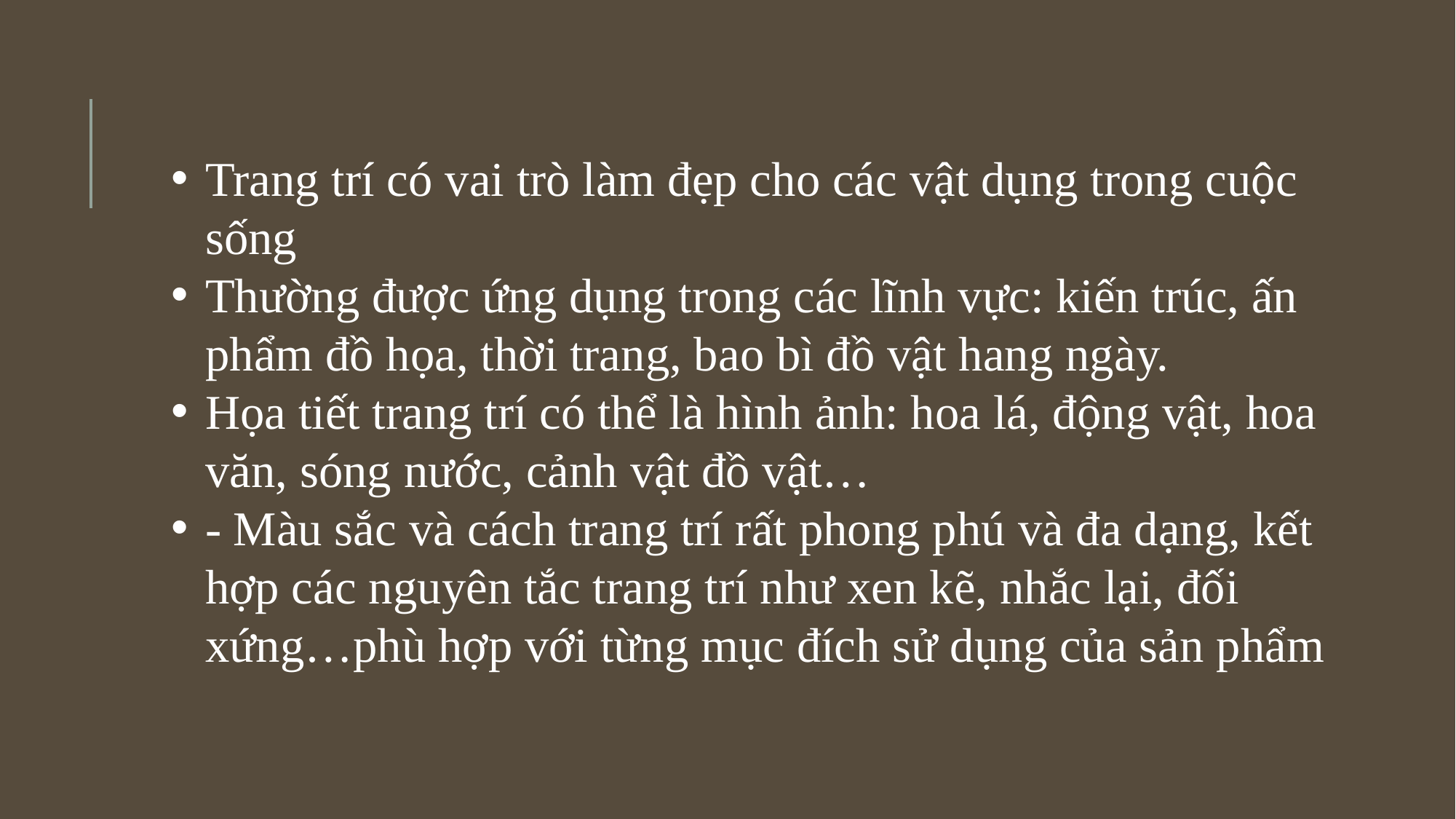

Trang trí có vai trò làm đẹp cho các vật dụng trong cuộc sống
Thường được ứng dụng trong các lĩnh vực: kiến trúc, ấn phẩm đồ họa, thời trang, bao bì đồ vật hang ngày.
Họa tiết trang trí có thể là hình ảnh: hoa lá, động vật, hoa văn, sóng nước, cảnh vật đồ vật…
- Màu sắc và cách trang trí rất phong phú và đa dạng, kết hợp các nguyên tắc trang trí như xen kẽ, nhắc lại, đối xứng…phù hợp với từng mục đích sử dụng của sản phẩm